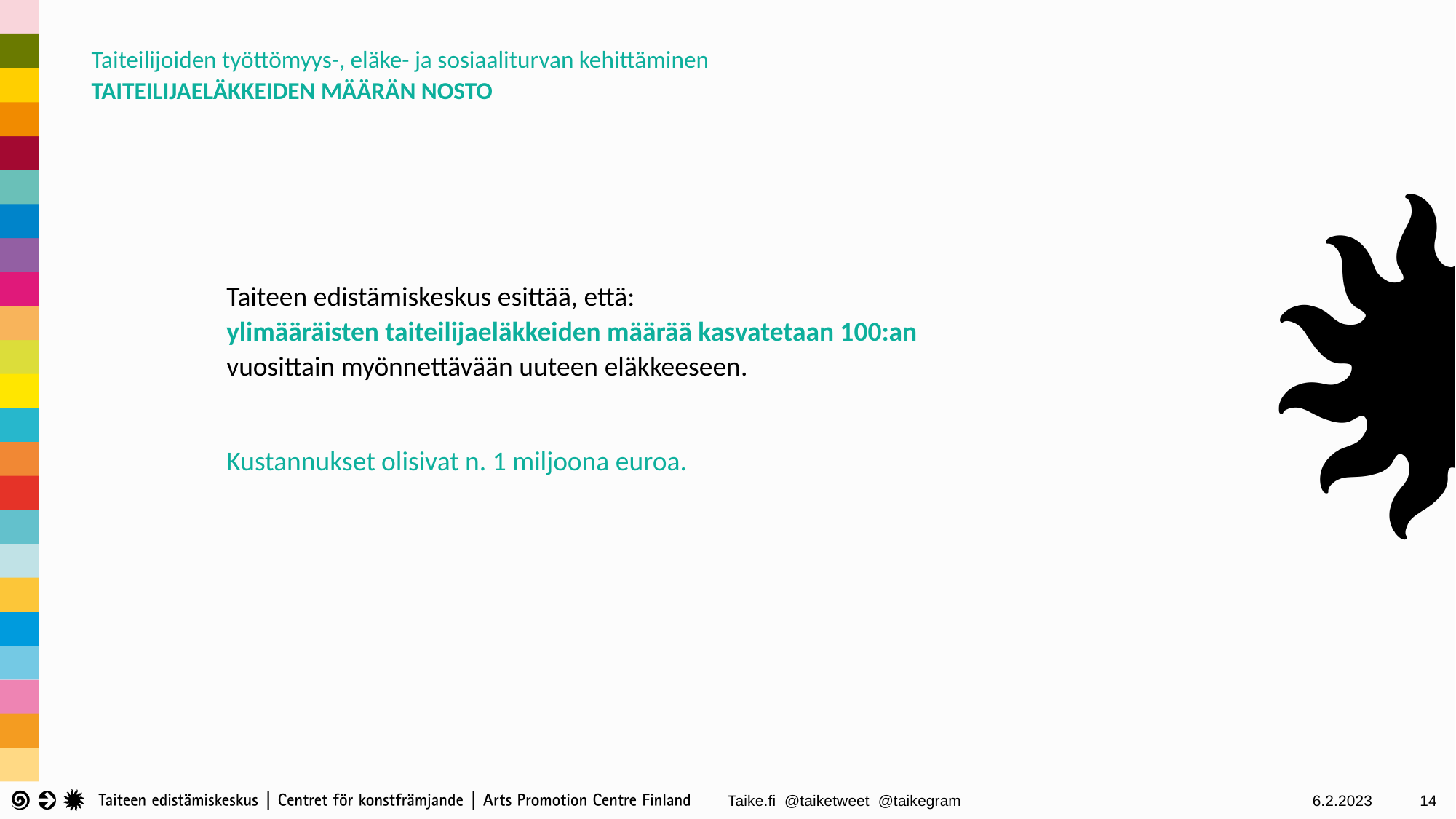

Taiteilijoiden työttömyys-, eläke- ja sosiaaliturvan kehittäminen
TAITEILIJAELÄKKEIDEN MÄÄRÄN NOSTO

Taiteen edistämiskeskus esittää, että:
ylimääräisten taiteilijaeläkkeiden määrää kasvatetaan 100:an
vuosittain myönnettävään uuteen eläkkeeseen.

Kustannukset olisivat n. 1 miljoona euroa.

6.2.2023
14